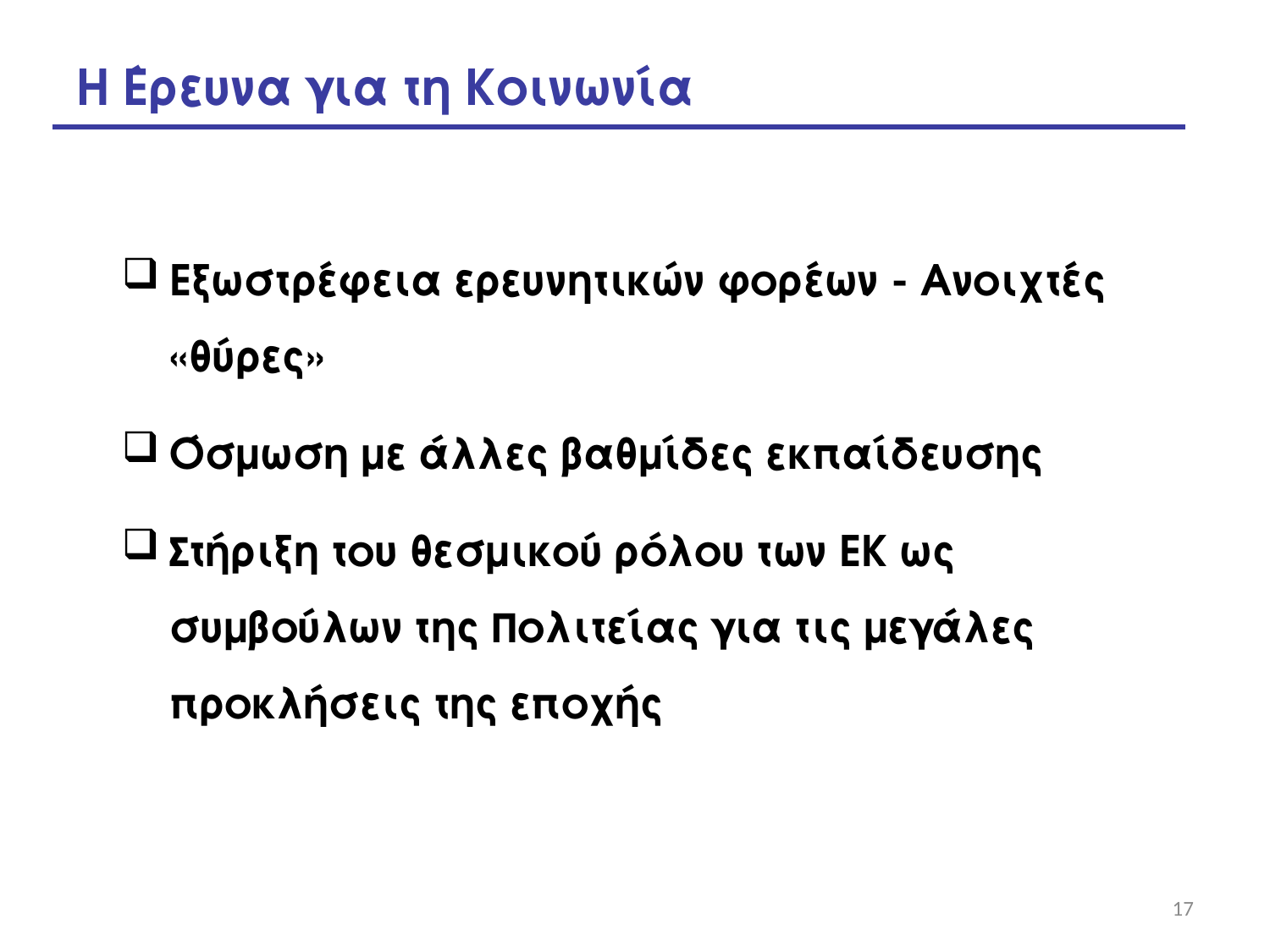

# Η Έρευνα για τη Κοινωνία
Εξωστρέφεια ερευνητικών φορέων - Ανοιχτές «θύρες»
Όσμωση με άλλες βαθμίδες εκπαίδευσης
Στήριξη του θεσμικού ρόλου των ΕΚ ως συμβούλων της Πολιτείας για τις μεγάλες προκλήσεις της εποχής
17